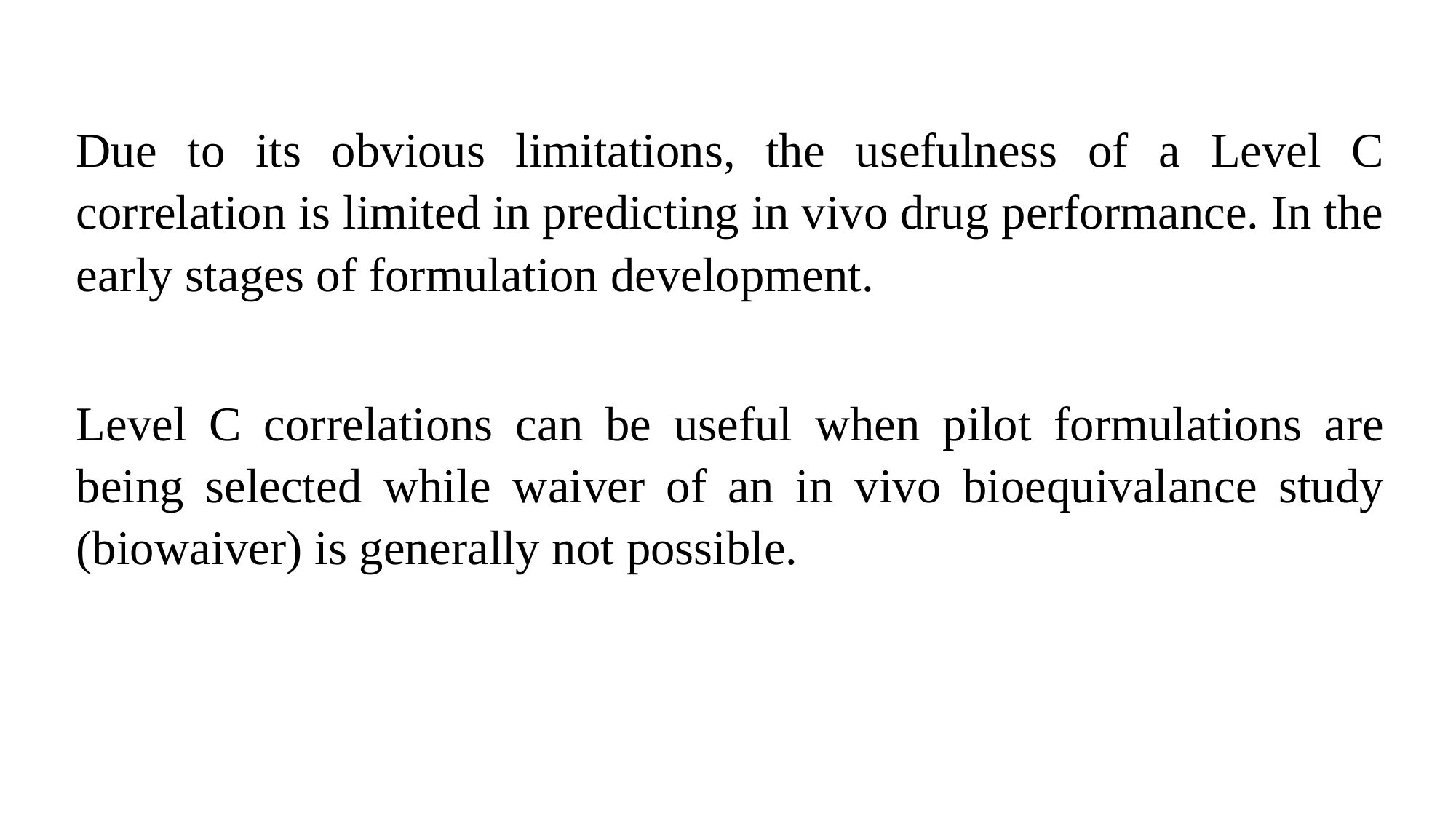

Due to its obvious limitations, the usefulness of a Level C correlation is limited in predicting in vivo drug performance. In the early stages of formulation development.

Level C correlations can be useful when pilot formulations are being selected while waiver of an in vivo bioequivalance study (biowaiver) is generally not possible.